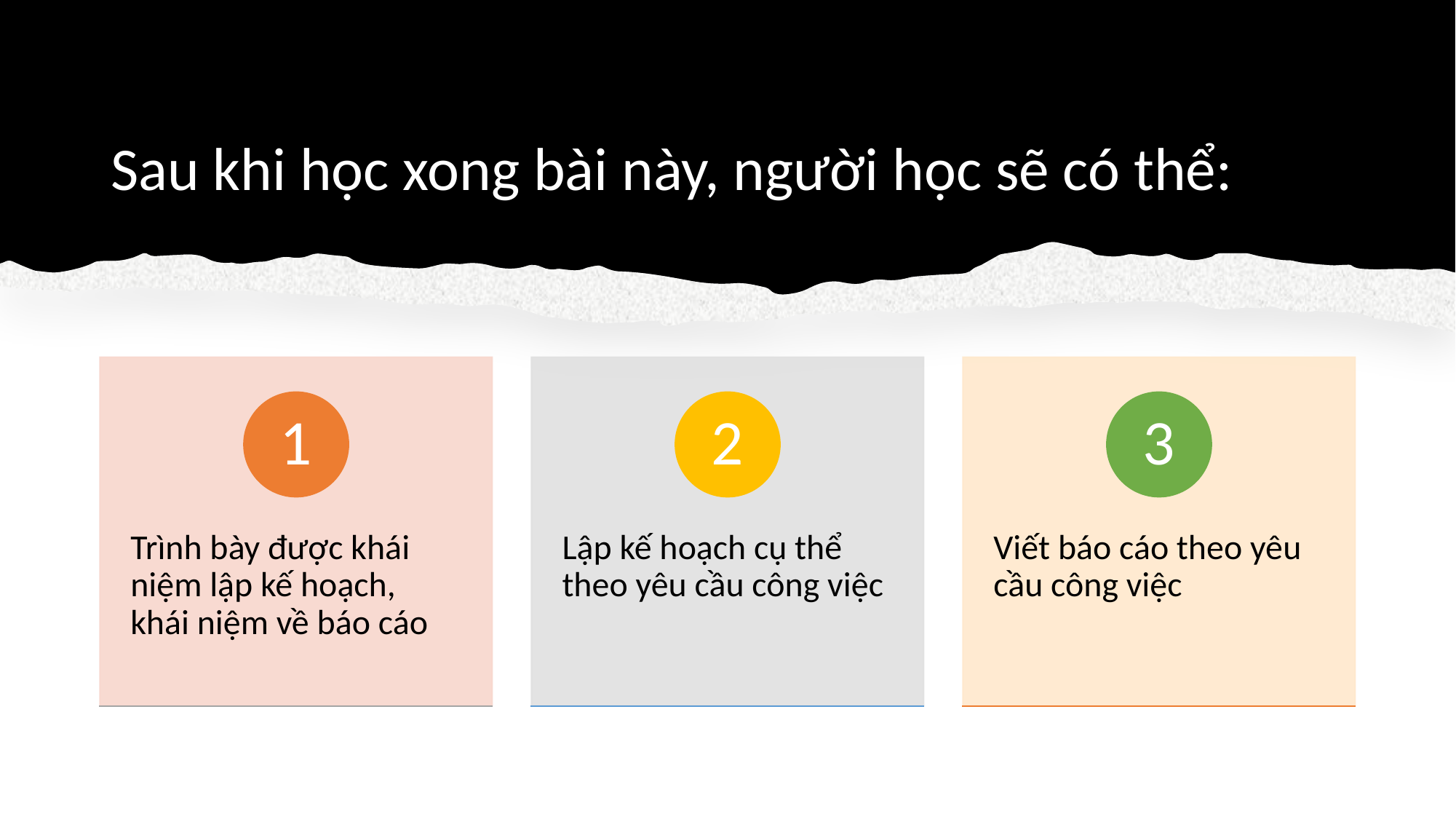

# Sau khi học xong bài này, người học sẽ có thể:

Trình bày được khái niệm lập kế hoạch, khái niệm về báo cáo
1
Lập kế hoạch cụ thể theo yêu cầu công việc
2
Viết báo cáo theo yêu cầu công việc
3